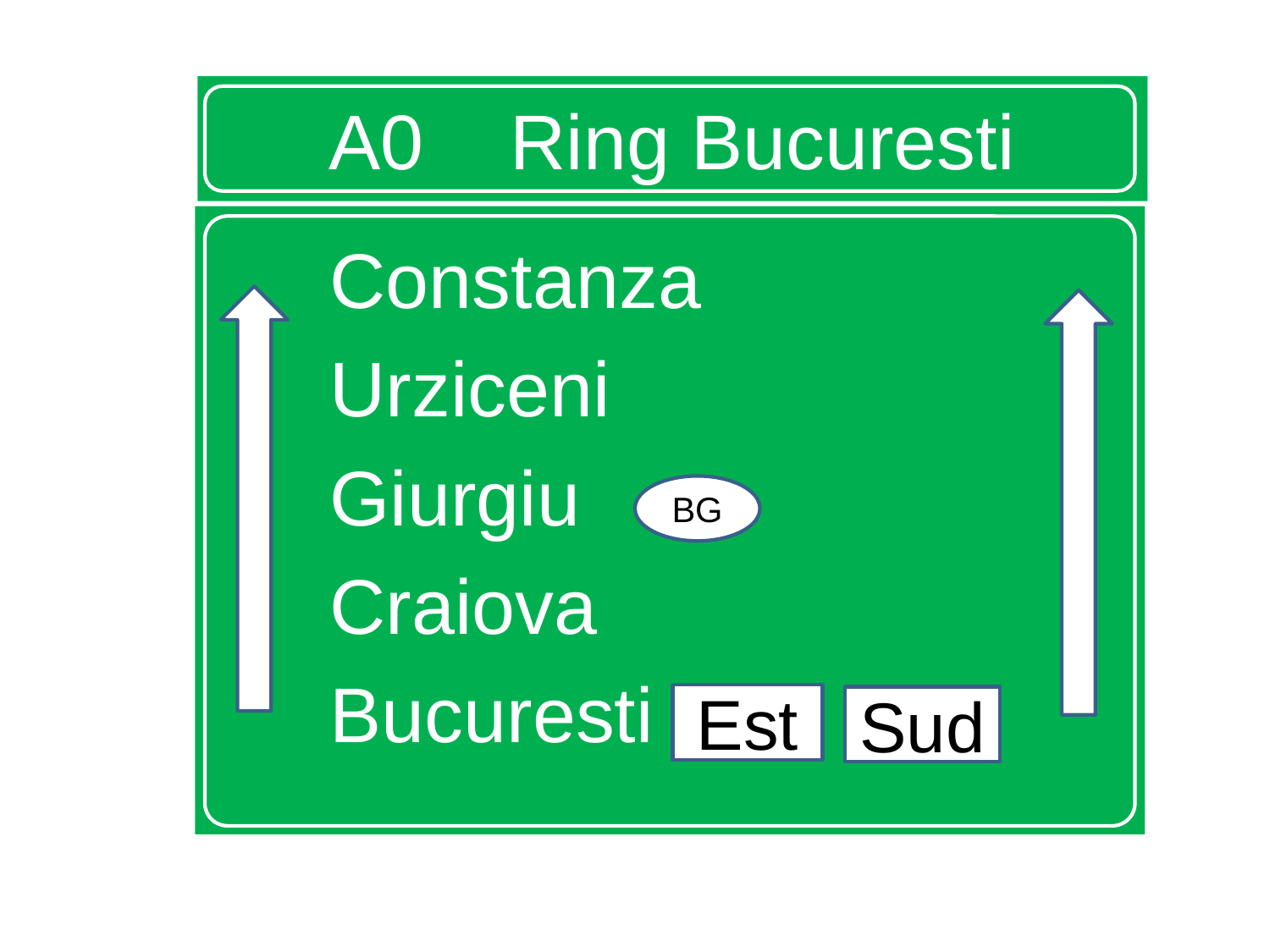

# A0    Ring Bucuresti

Constanza
Urziceni
Giurgiu
Craiova
Bucuresti Est   Sud

BG
Est
Sud